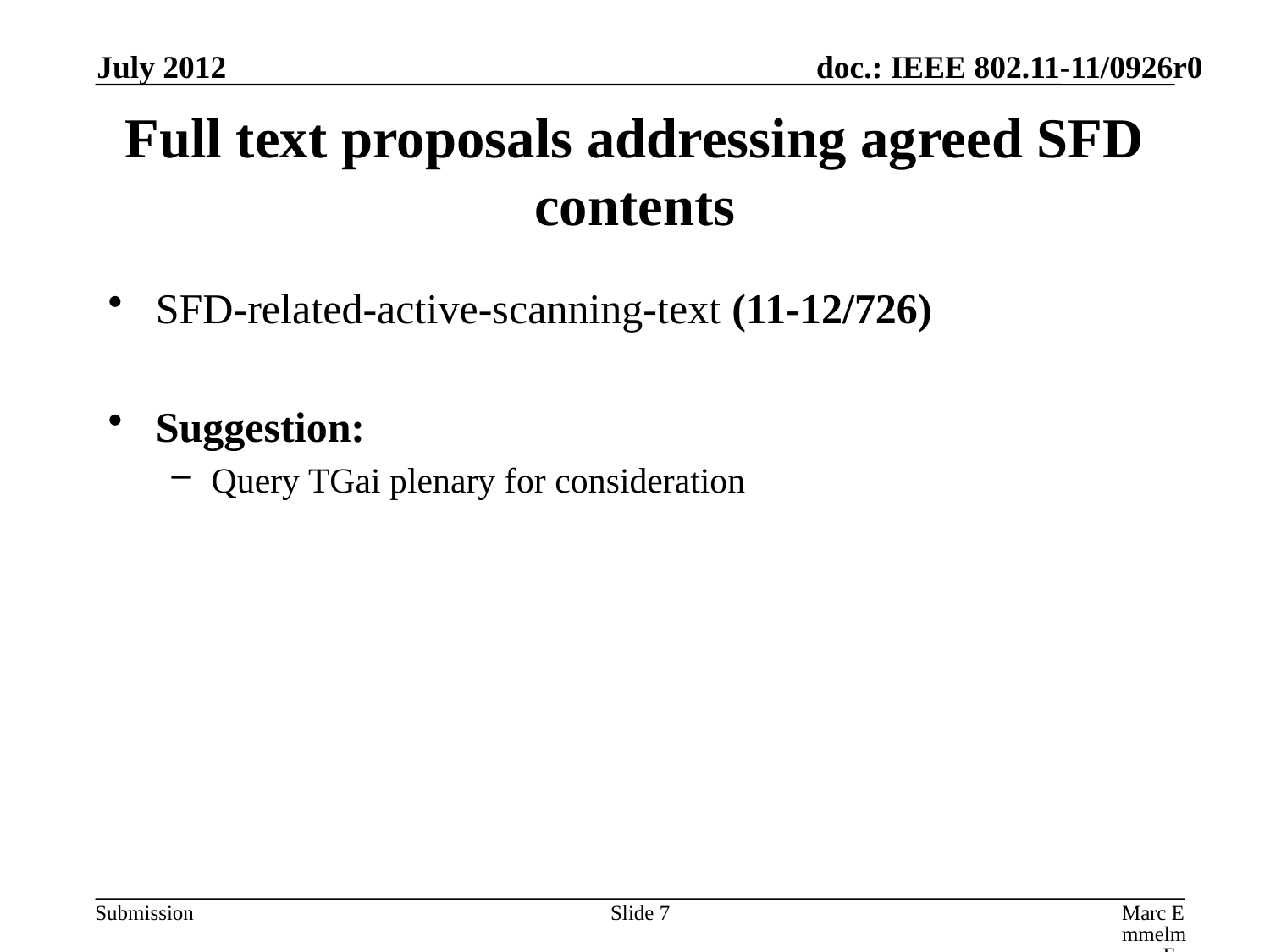

July 2012
# Full text proposals addressing agreed SFD contents
SFD-related-active-scanning-text (11-12/726)

Suggestion:
Query TGai plenary for consideration
Slide 7
Marc Emmelmann, FOKUS